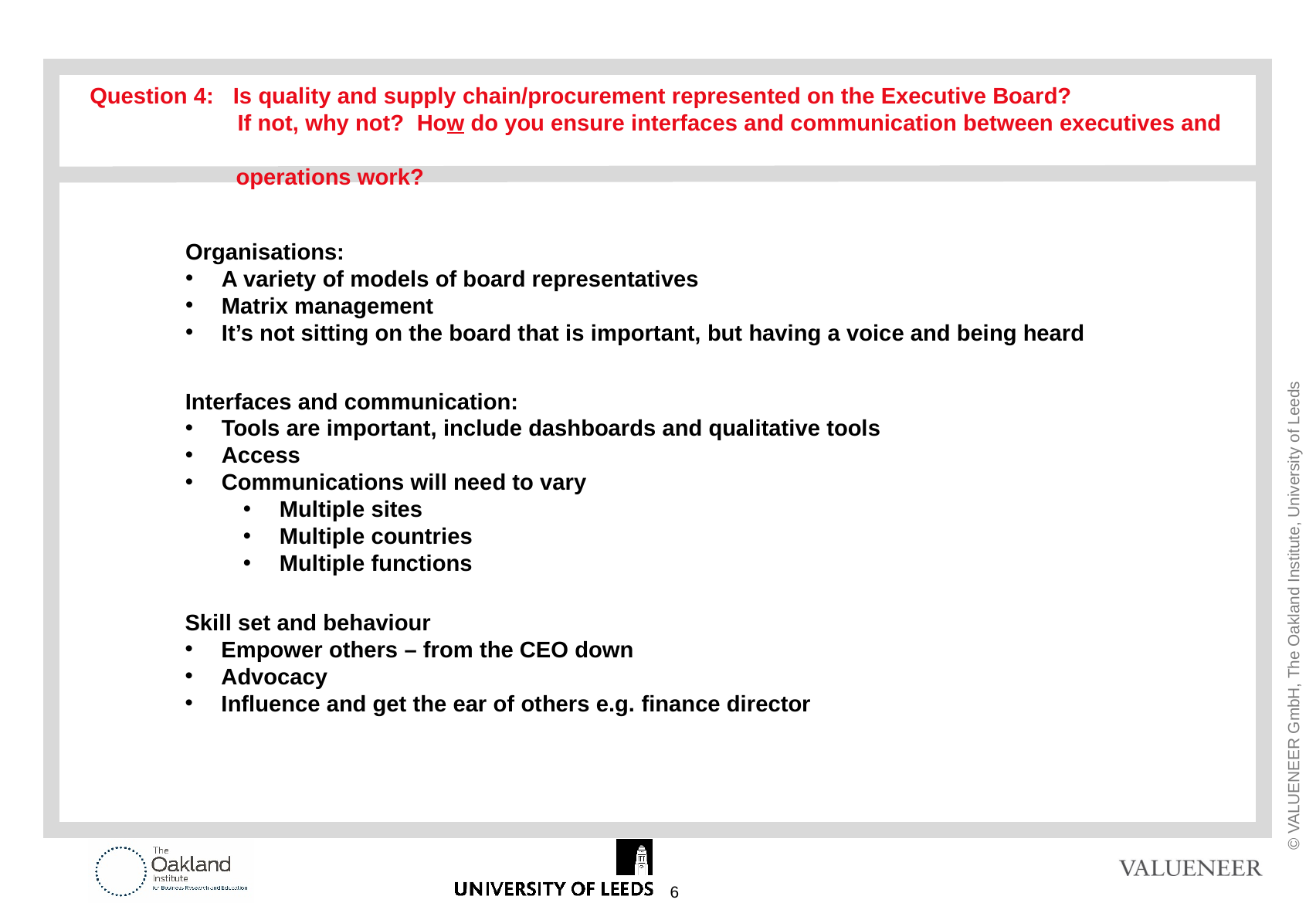

Question 4:   Is quality and supply chain/procurement represented on the Executive Board?
	     If not, why not?  How do you ensure interfaces and communication between executives and
                       operations work?

Organisations:
A variety of models of board representatives
Matrix management
It’s not sitting on the board that is important, but having a voice and being heard
Interfaces and communication:
Tools are important, include dashboards and qualitative tools
Access
Communications will need to vary
Multiple sites
Multiple countries
Multiple functions
Skill set and behaviour
Empower others – from the CEO down
Advocacy
Influence and get the ear of others e.g. finance director